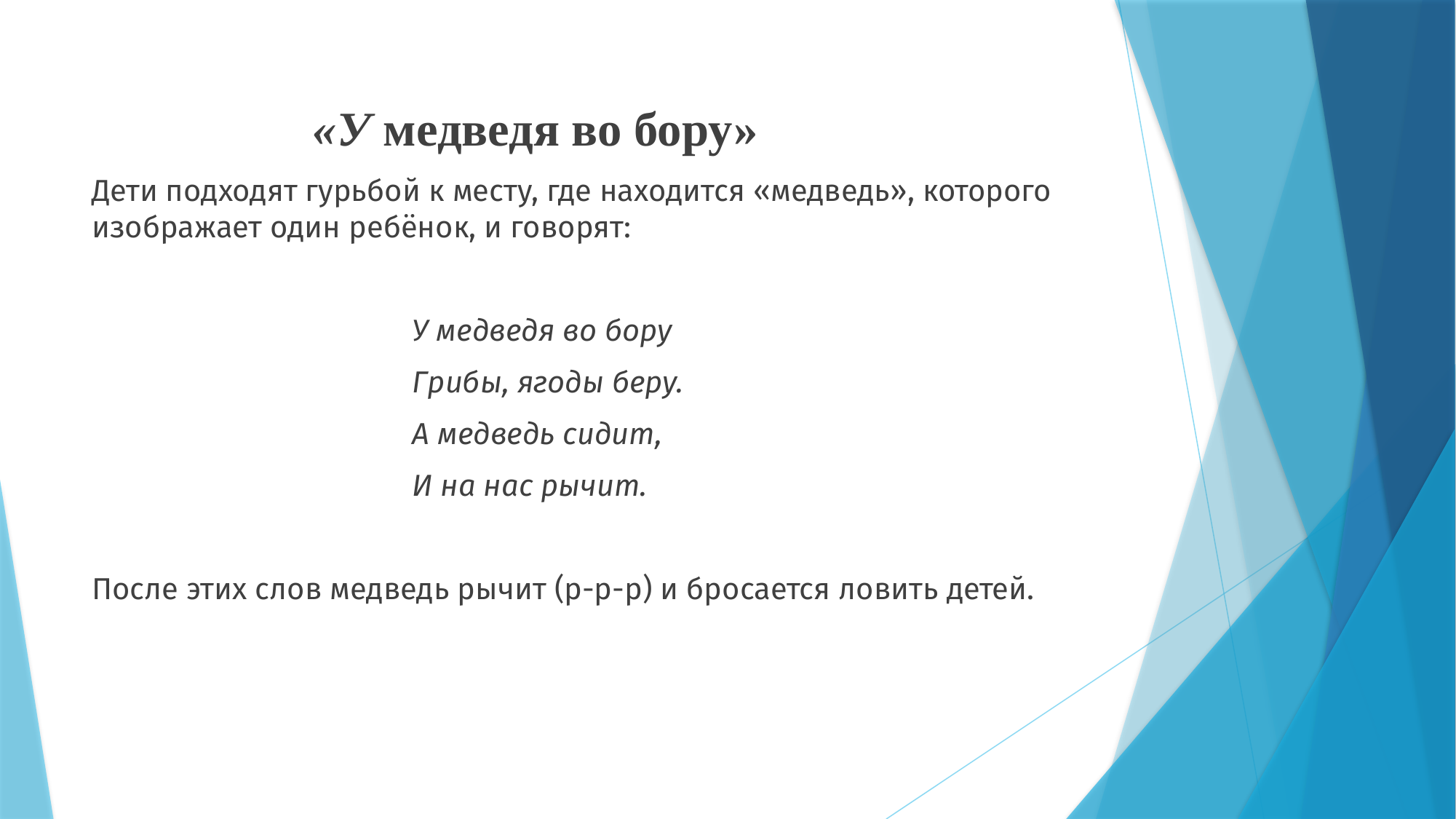

«У медведя во бору»
Дети подходят гурьбой к месту, где находится «медведь», которого изображает один ребёнок, и говорят:

                                         У медведя во бору
                                         Грибы, ягоды беру.
                                         А медведь сидит,
                                         И на нас рычит.

После этих слов медведь рычит (р-р-р) и бросается ловить детей.